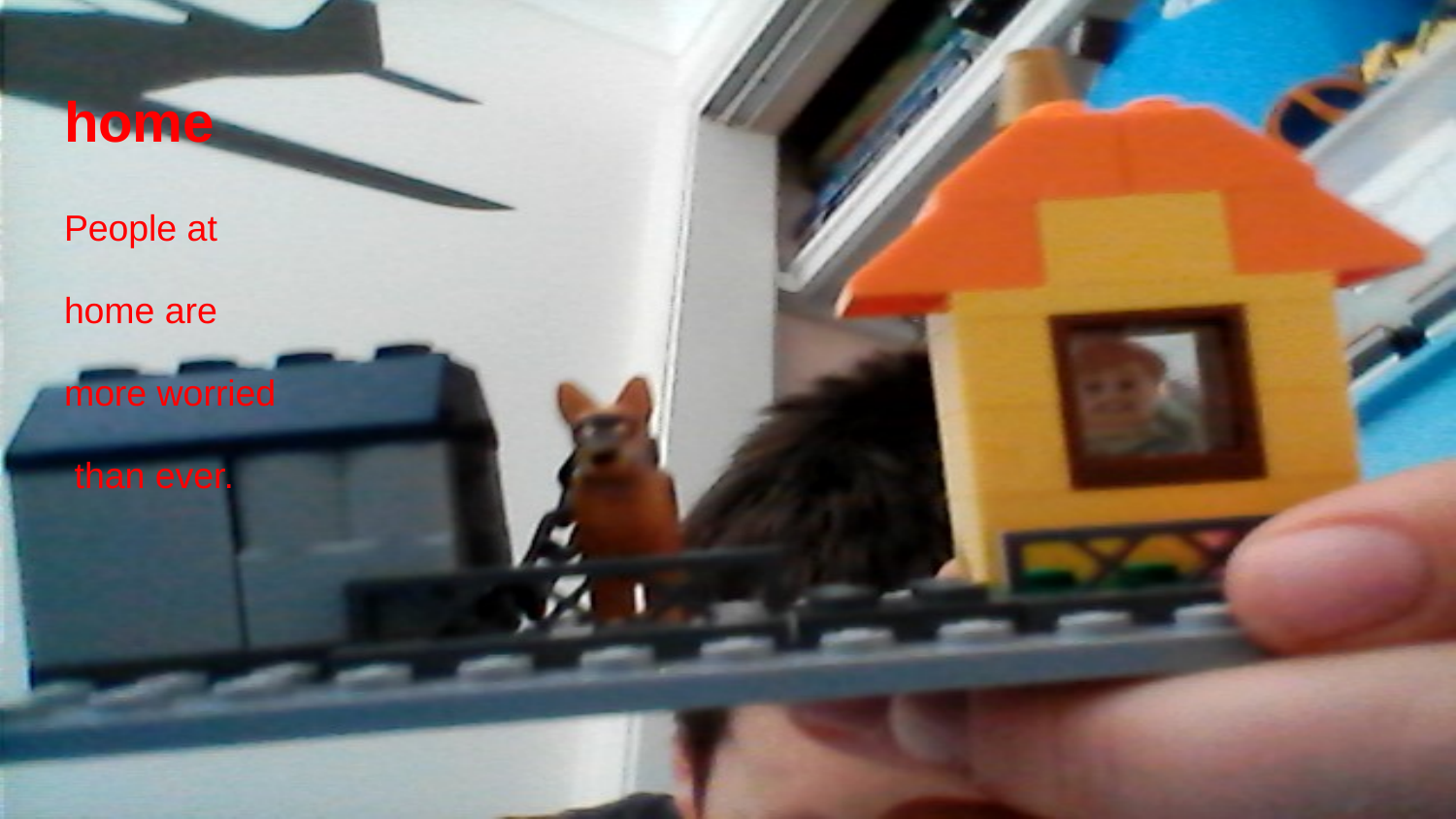

# home
People at
home are
more worried
 than ever.